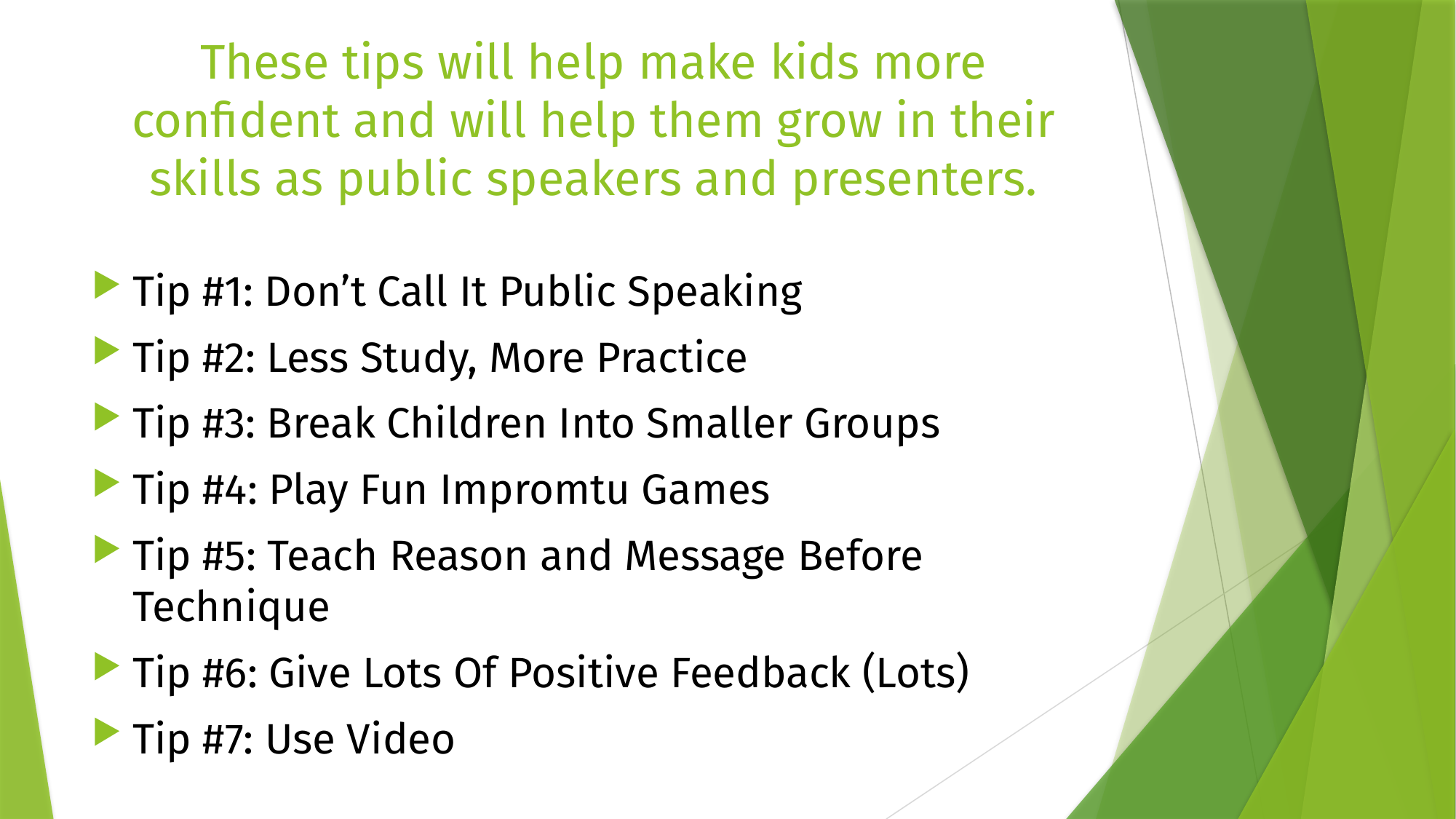

# These tips will help make kids more confident and will help them grow in their skills as public speakers and presenters.

Tip #1: Don’t Call It Public Speaking
Tip #2: Less Study, More Practice
Tip #3: Break Children Into Smaller Groups
Tip #4: Play Fun Impromtu Games
Tip #5: Teach Reason and Message Before Technique
Tip #6: Give Lots Of Positive Feedback (Lots)
Tip #7: Use Video